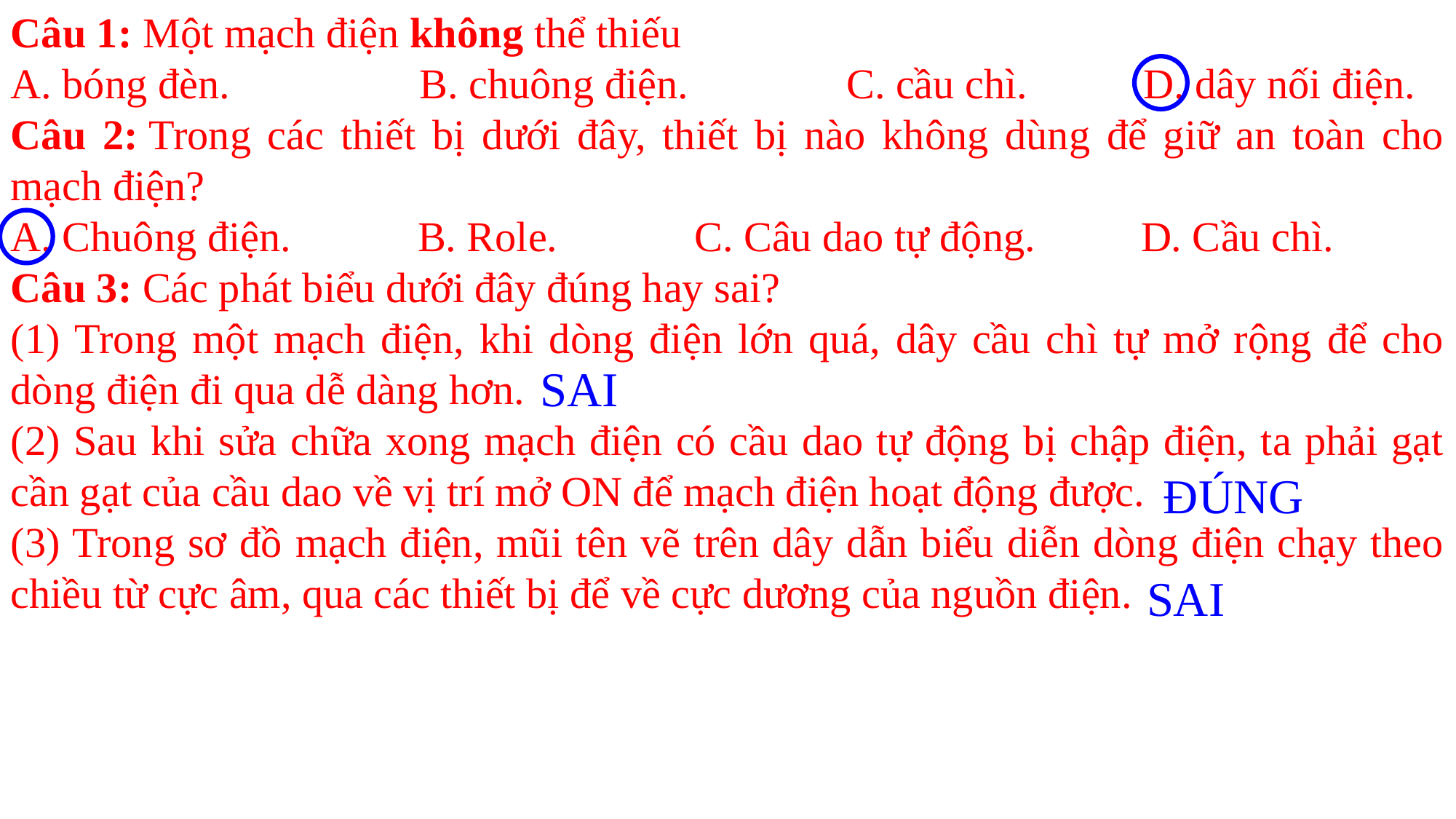

Câu 1: Một mạch điện không thể thiếu
A. bóng đèn.                  B. chuông điện.               C. cầu chì.           D. dây nối điện.
Câu 2: Trong các thiết bị dưới đây, thiết bị nào không dùng để giữ an toàn cho mạch điện?
A. Chuông điện.            B. Role.             C. Câu dao tự động.          D. Cầu chì.
Câu 3: Các phát biểu dưới đây đúng hay sai?
(1) Trong một mạch điện, khi dòng điện lớn quá, dây cầu chì tự mở rộng để cho dòng điện đi qua dễ dàng hơn.
(2) Sau khi sửa chữa xong mạch điện có cầu dao tự động bị chập điện, ta phải gạt cần gạt của cầu dao về vị trí mở ON để mạch điện hoạt động được.
(3) Trong sơ đồ mạch điện, mũi tên vẽ trên dây dẫn biểu diễn dòng điện chạy theo chiều từ cực âm, qua các thiết bị để về cực dương của nguồn điện.

SAI
ĐÚNG
SAI